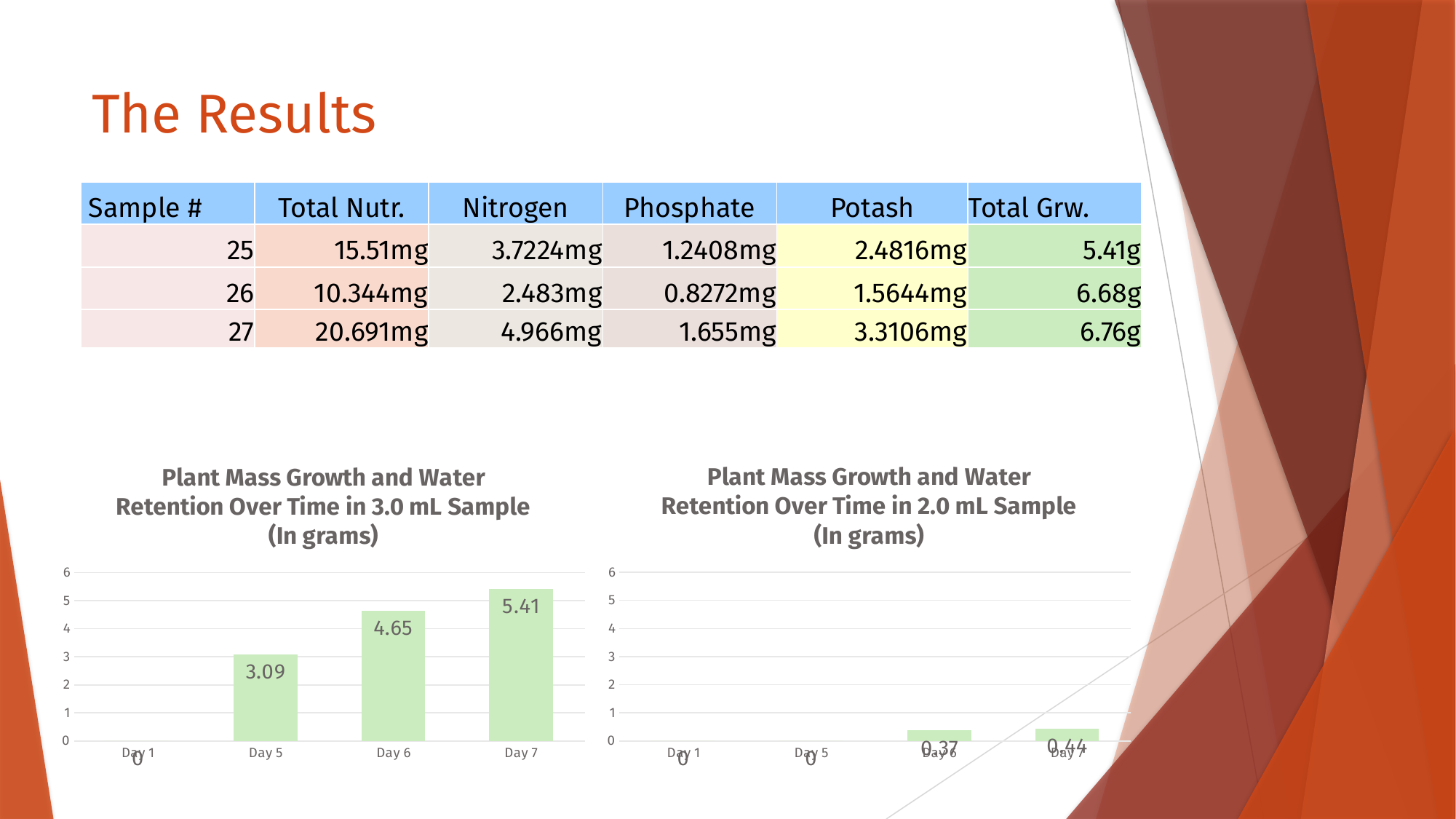

# The Results
| Sample # | Total Nutr. | Nitrogen | Phosphate | Potash | Total Grw. |
| --- | --- | --- | --- | --- | --- |
| 25 | 15.51mg | 3.7224mg | 1.2408mg | 2.4816mg | 5.41g |
| 26 | 10.344mg | 2.483mg | 0.8272mg | 1.5644mg | 6.68g |
| 27 | 20.691mg | 4.966mg | 1.655mg | 3.3106mg | 6.76g |

### Chart: Plant Mass Growth and Water Retention Over Time in 3.0 mL Sample
(In grams)

| Category |  |
|---|---|
| Day 1 | 0.0 |
| Day 5 | 3.09 |
| Day 6 | 4.65 |
| Day 7 | 5.41 |

### Chart: Plant Mass Growth and Water Retention Over Time in 2.0 mL Sample
(In grams)

| Category |  |
|---|---|
| Day 1 | 0.0 |
| Day 5 | 0.0 |
| Day 6 | 0.37 |
| Day 7 | 0.44 |